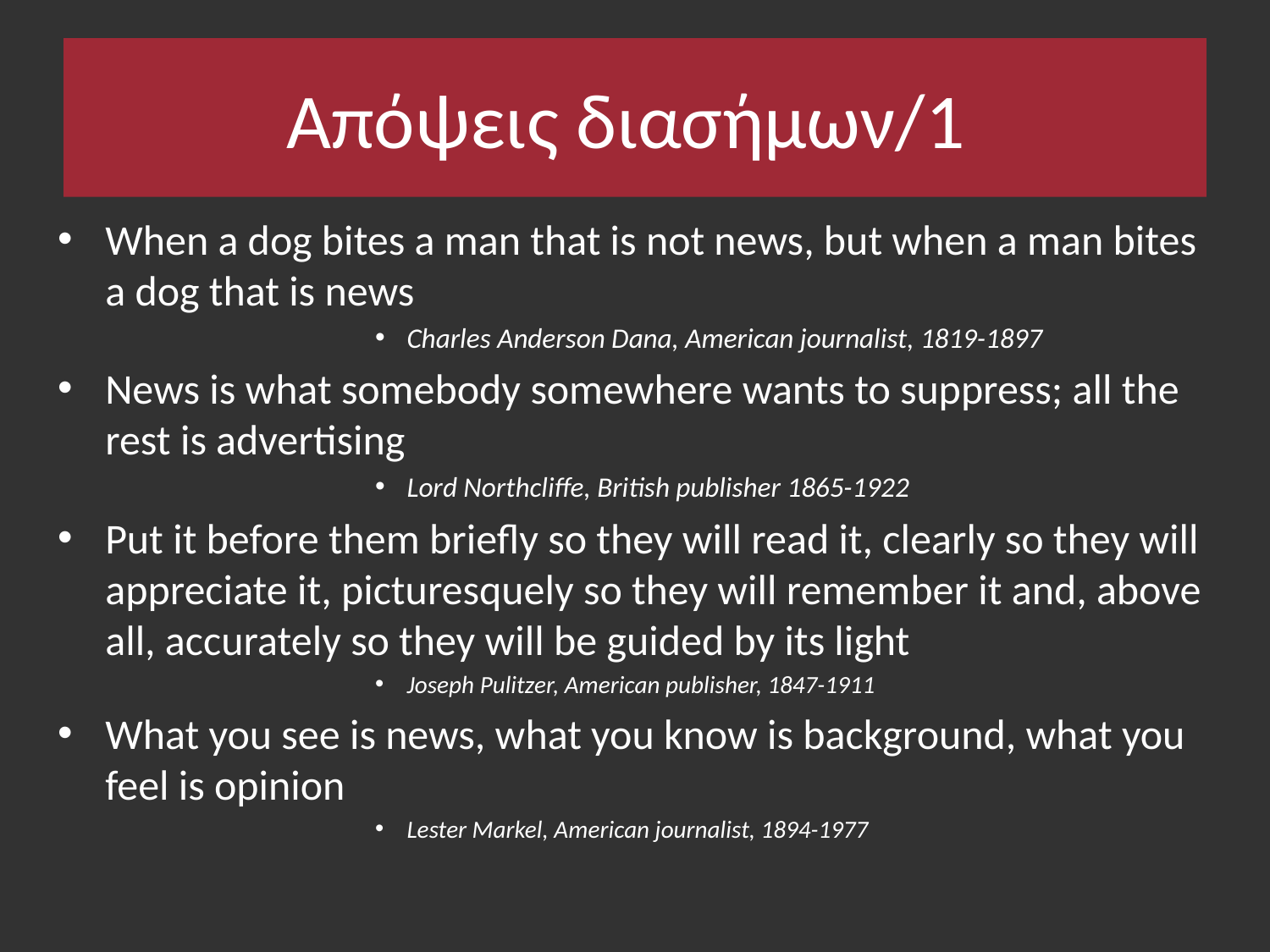

# Απόψεις διασήμων/1
When a dog bites a man that is not news, but when a man bites a dog that is news
Charles Anderson Dana, American journalist, 1819-1897
News is what somebody somewhere wants to suppress; all the rest is advertising
Lord Northcliffe, British publisher 1865-1922
Put it before them briefly so they will read it, clearly so they will appreciate it, picturesquely so they will remember it and, above all, accurately so they will be guided by its light
Joseph Pulitzer, American publisher, 1847-1911
What you see is news, what you know is background, what you feel is opinion
Lester Markel, American journalist, 1894-1977